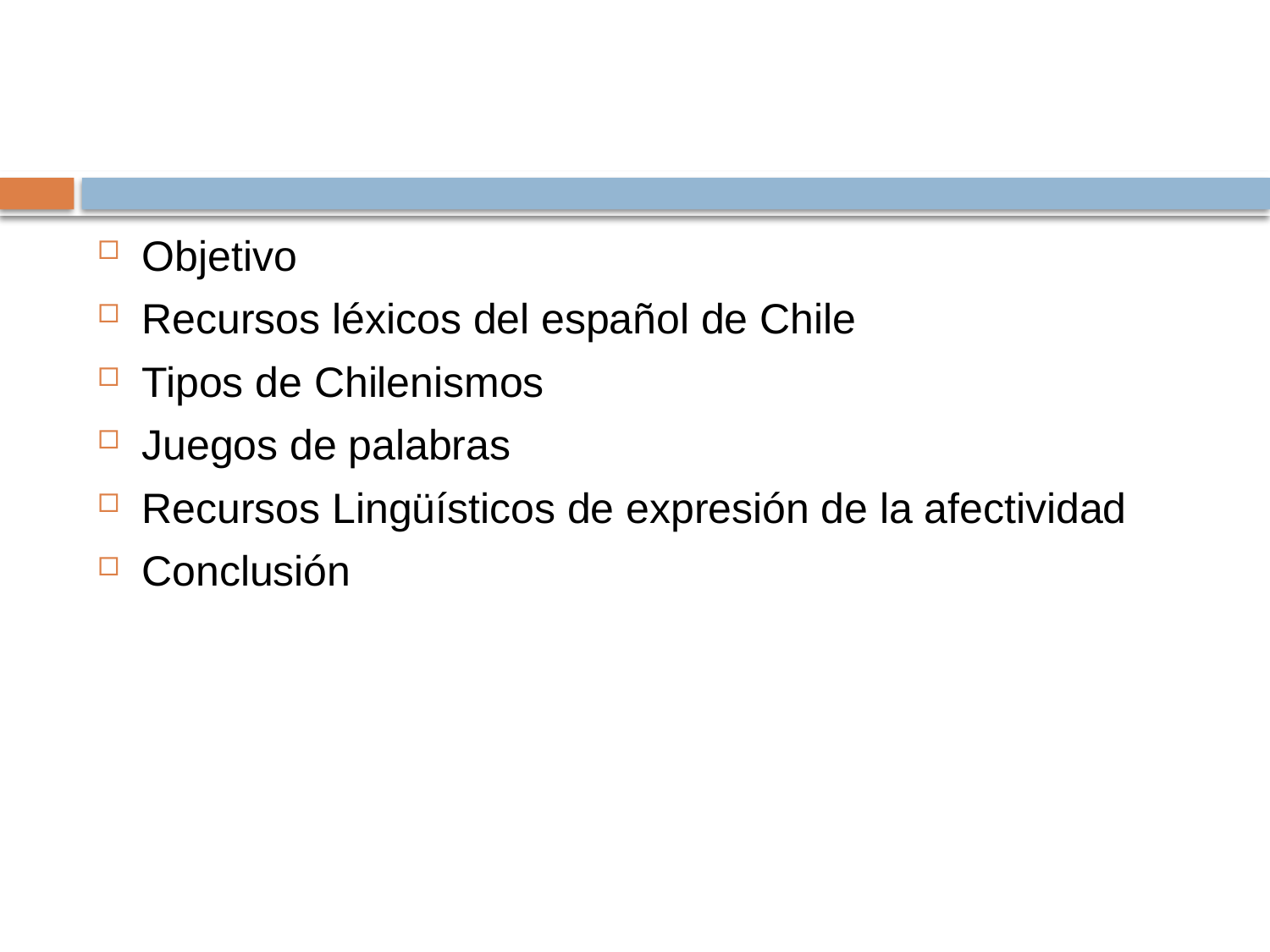

#
Objetivo
Recursos léxicos del español de Chile
Tipos de Chilenismos
Juegos de palabras
Recursos Lingüísticos de expresión de la afectividad
Conclusión